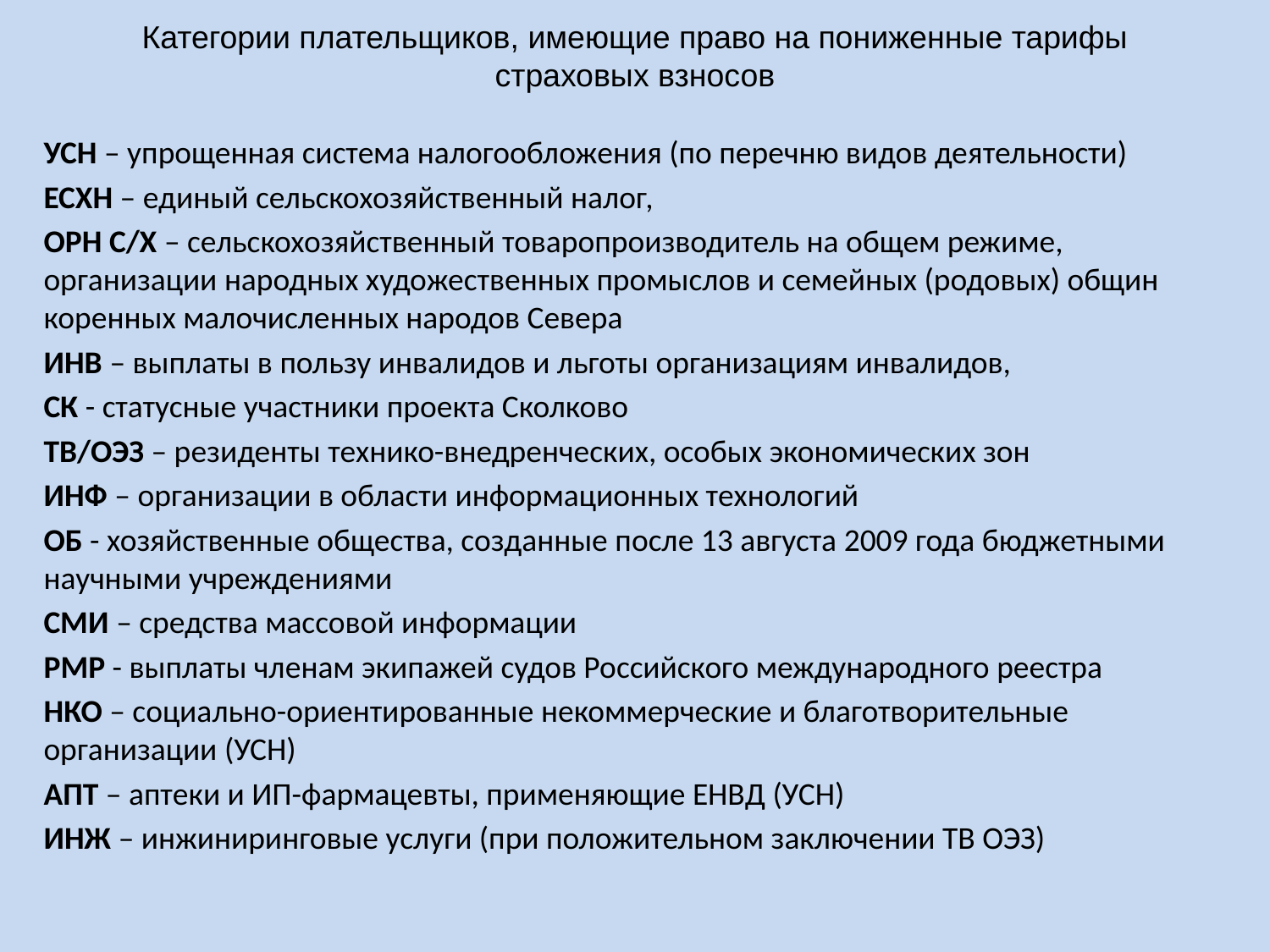

Категории плательщиков, имеющие право на пониженные тарифы страховых взносов
УСН – упрощенная система налогообложения (по перечню видов деятельности)
ЕСХН – единый сельскохозяйственный налог,
ОРН С/Х – сельскохозяйственный товаропроизводитель на общем режиме, организации народных художественных промыслов и семейных (родовых) общин коренных малочисленных народов Севера
ИНВ – выплаты в пользу инвалидов и льготы организациям инвалидов,
СК - статусные участники проекта Сколково
ТВ/ОЭЗ – резиденты технико-внедренческих, особых экономических зон
ИНФ – организации в области информационных технологий
ОБ - хозяйственные общества, созданные после 13 августа 2009 года бюджетными научными учреждениями
СМИ – средства массовой информации
РМР - выплаты членам экипажей судов Российского международного реестра
НКО – социально-ориентированные некоммерческие и благотворительные организации (УСН)
АПТ – аптеки и ИП-фармацевты, применяющие ЕНВД (УСН)
ИНЖ – инжиниринговые услуги (при положительном заключении ТВ ОЭЗ)